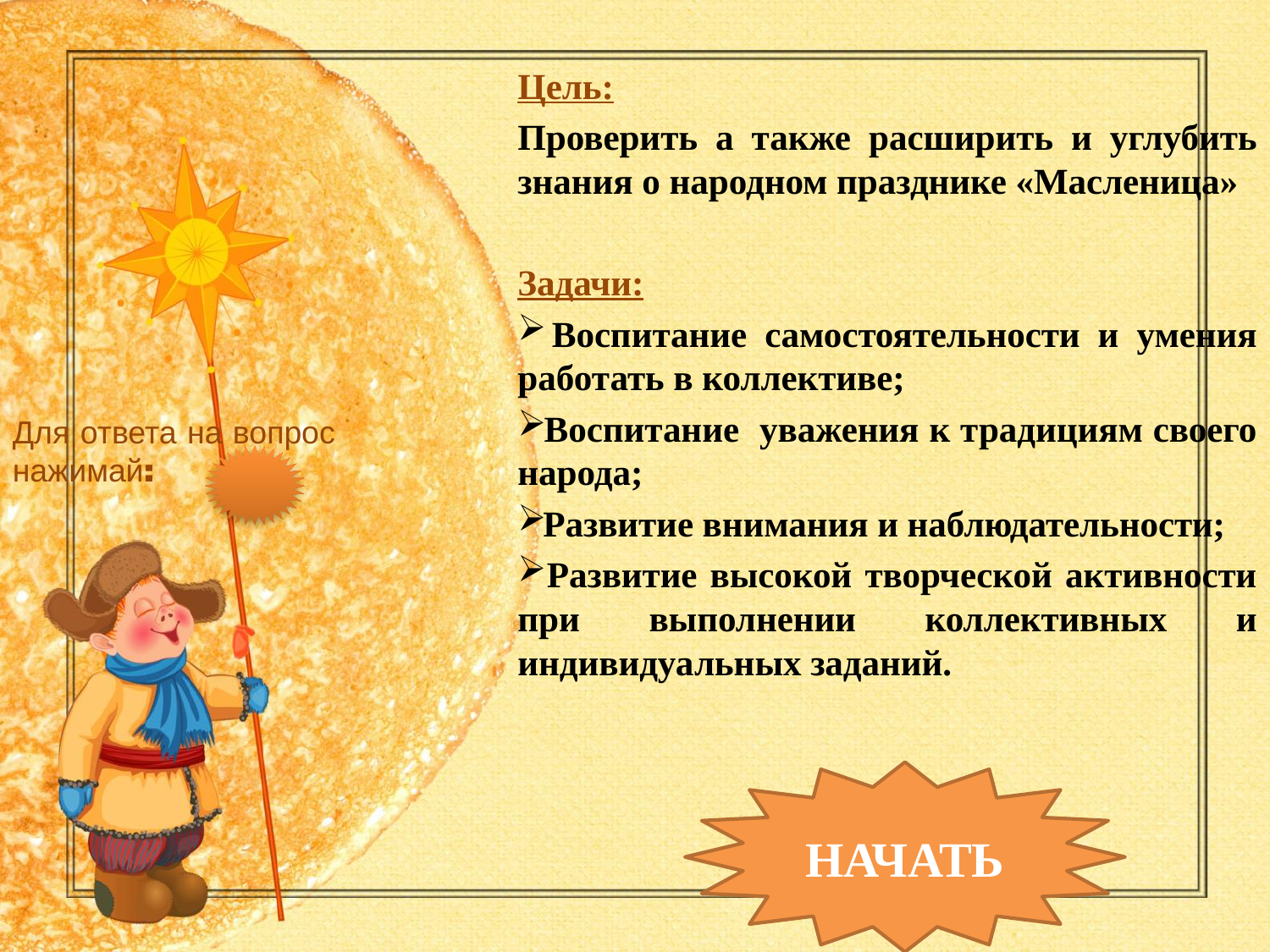

Цель:
Проверить а также расширить и углубить знания о народном празднике «Масленица»

Задачи:
 Воспитание самостоятельности и умения работать в коллективе;
 Воспитание  уважения к традициям своего народа;
 Развитие внимания и наблюдательности;
 Развитие высокой творческой активности при выполнении коллективных и индивидуальных заданий.

Для ответа на вопрос нажимай:

НАЧАТЬ